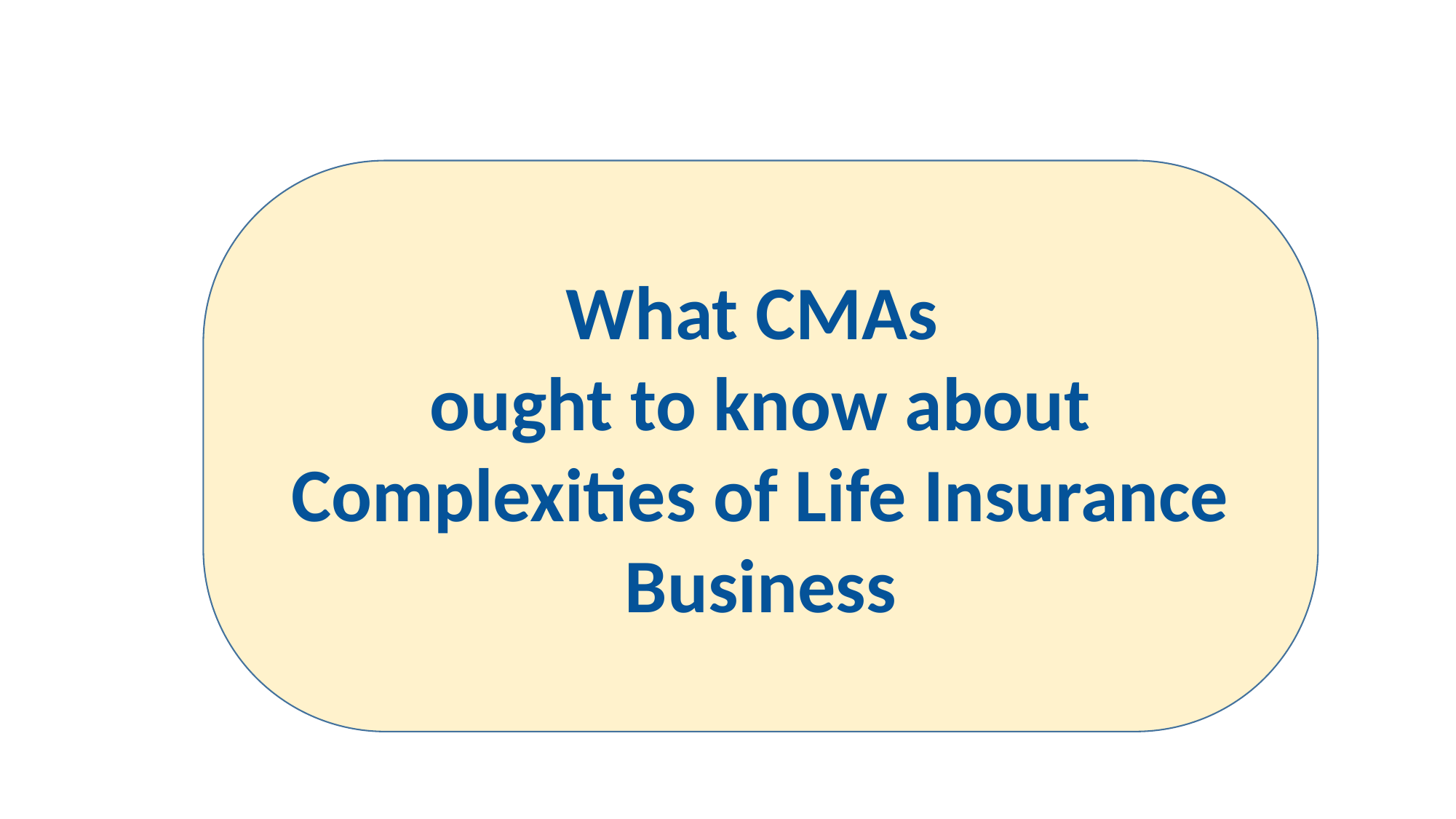

What CMAs
ought to know about Complexities of Life Insurance Business